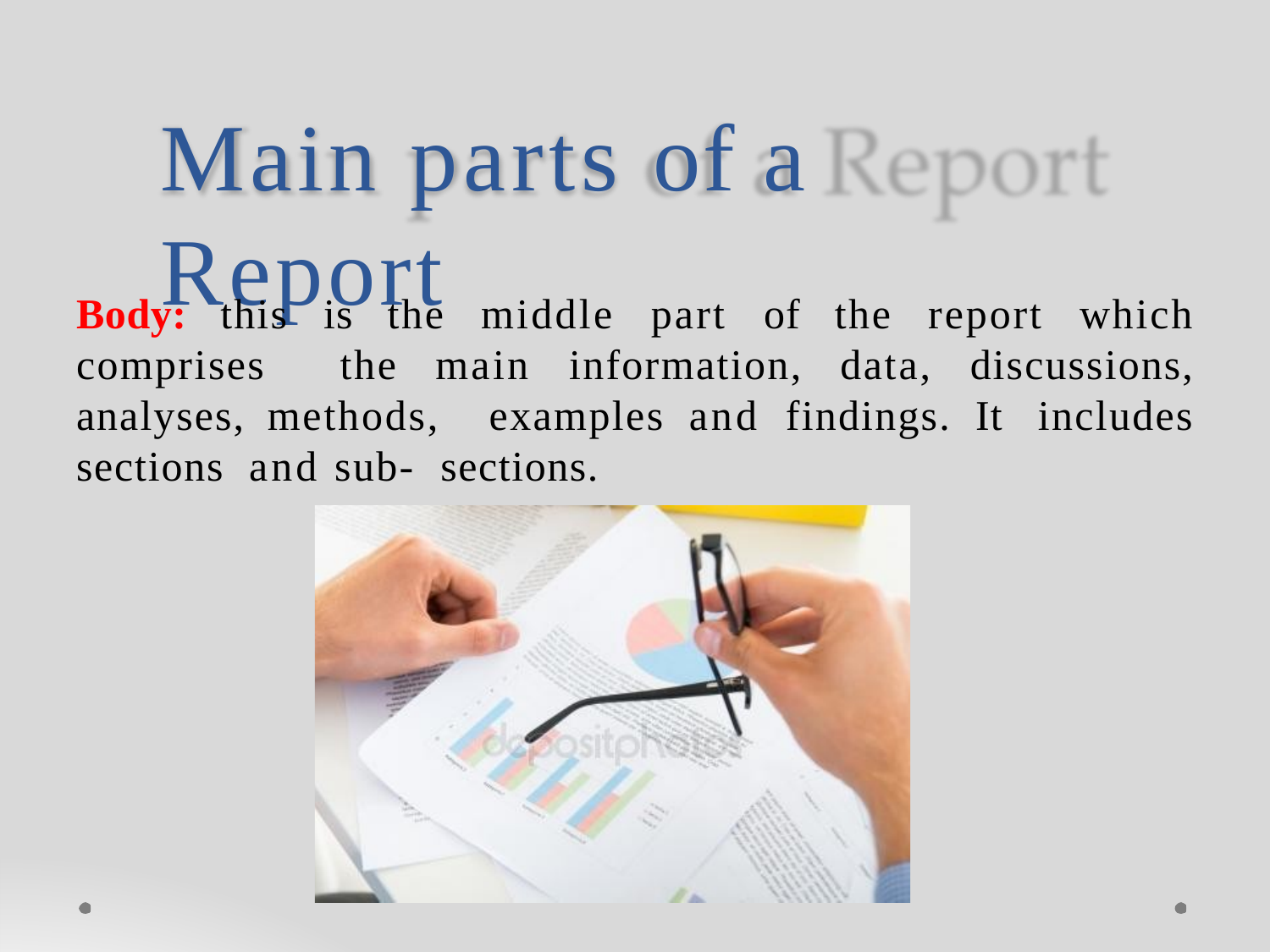

# Main parts of a Report
Body: this is the middle part of the report which comprises  the main information, data, discussions, analyses, methods,  examples and findings. It includes sections and sub-  sections.